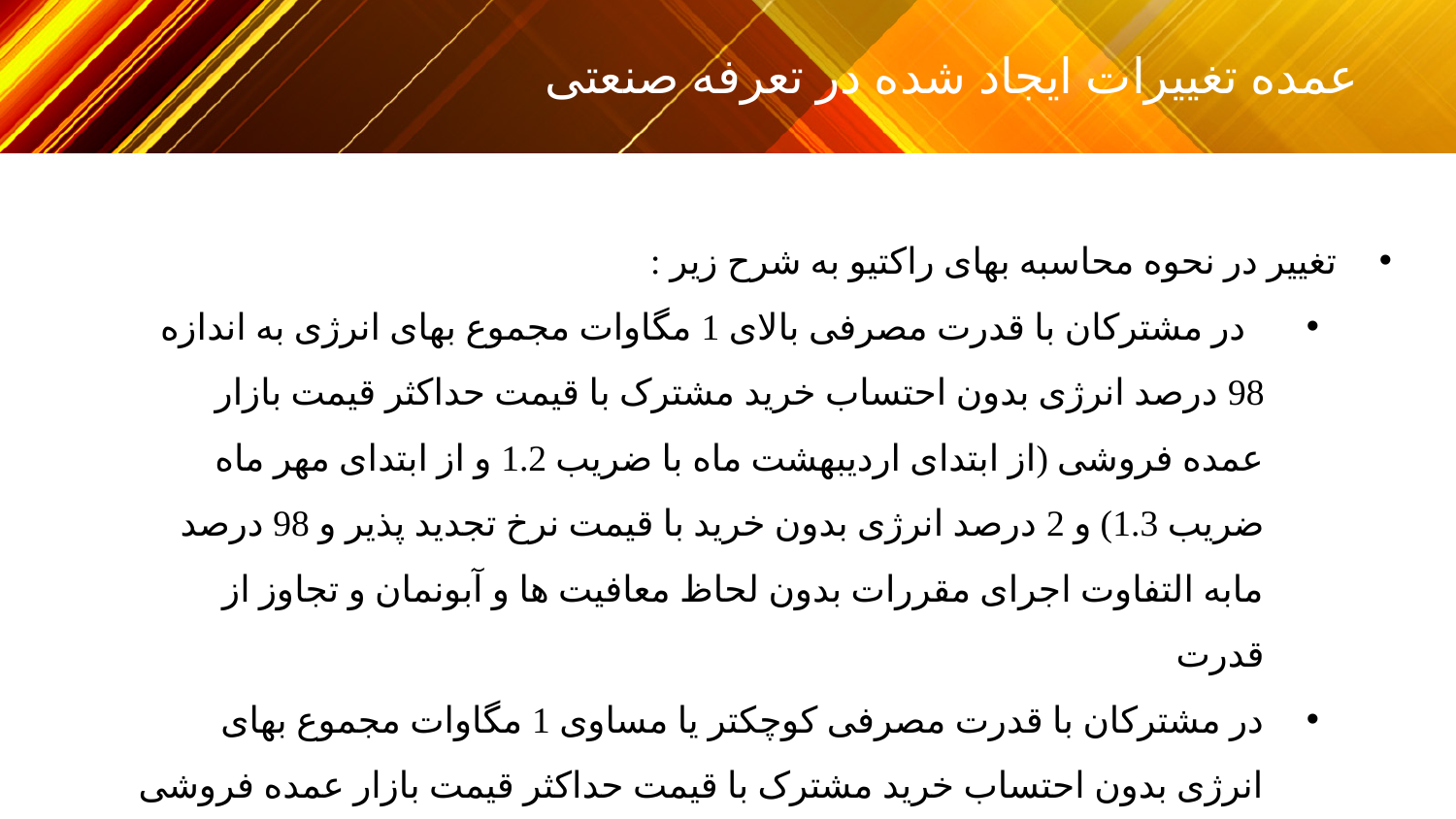

عمده تغییرات ایجاد شده در تعرفه صنعتی
تغییر در نحوه محاسبه بهای راکتیو به شرح زیر :
  در مشترکان با قدرت مصرفی بالای 1 مگاوات مجموع بهای انرژی به اندازه 98 درصد انرژی بدون احتساب خرید مشترک با قیمت حداکثر قیمت بازار عمده فروشی (از ابتدای اردیبهشت ماه با ضریب 1.2 و از ابتدای مهر ماه ضریب 1.3) و 2 درصد انرژی بدون خرید با قیمت نرخ تجدید پذیر و 98 درصد مابه التفاوت اجرای مقررات بدون لحاظ معافیت ها و آبونمان و تجاوز از قدرت
در مشترکان با قدرت مصرفی کوچکتر یا مساوی 1 مگاوات مجموع بهای انرژی بدون احتساب خرید مشترک با قیمت حداکثر قیمت بازار عمده فروشی (از ابتدای اردیبهشت ماه با ضریب 1.2 و از ابتدای مهر ماه ضریب 1.3) و مابه التفاوت اجرای مقررات بدون لحاظ معافیت ها و آبونمان و تجاوز از قدرت